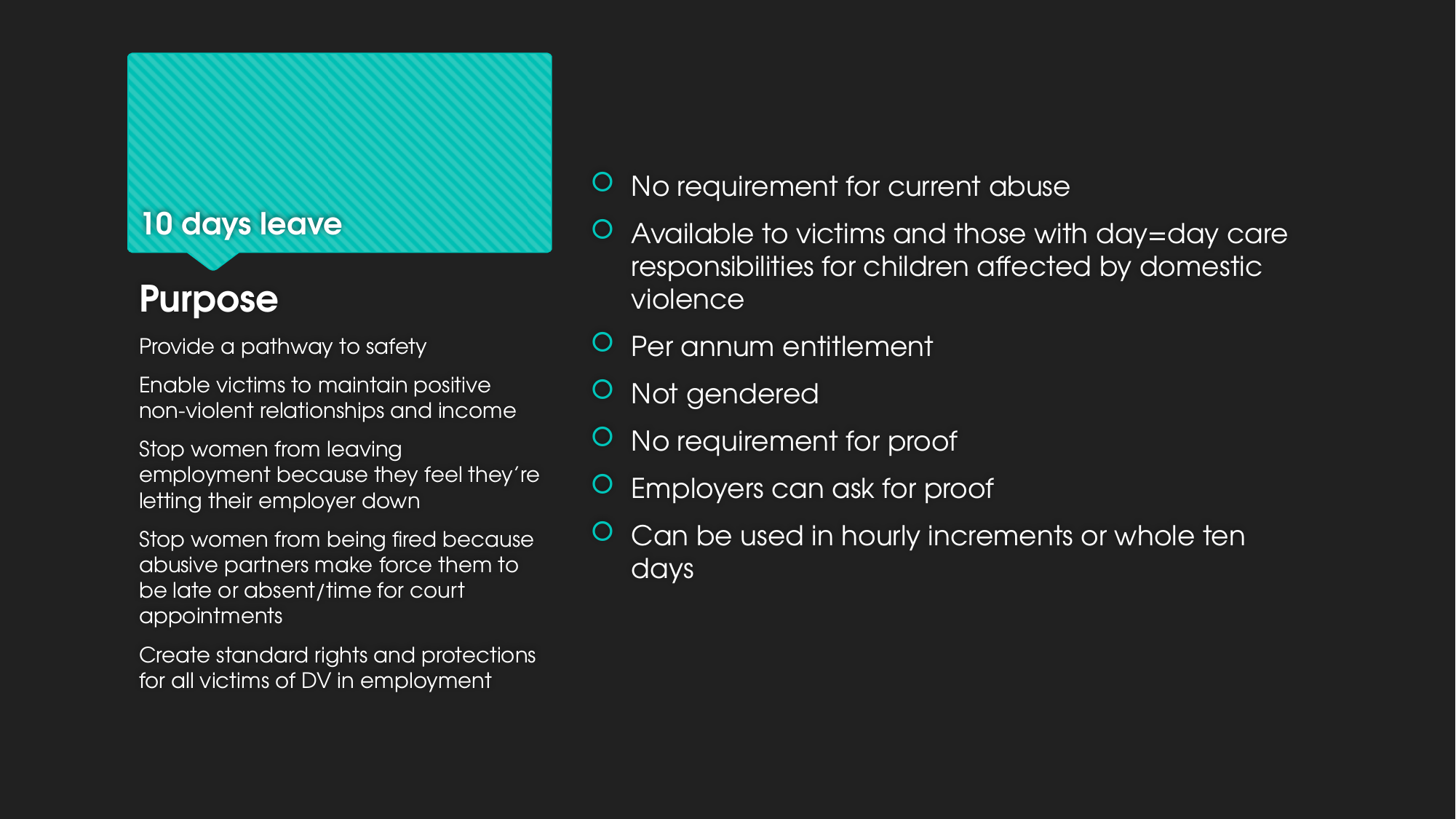

# 10 days leave
No requirement for current abuse
Available to victims and those with day=day care responsibilities for children affected by domestic violence
Per annum entitlement
Not gendered
No requirement for proof
Employers can ask for proof
Can be used in hourly increments or whole ten days
Purpose
Provide a pathway to safety
Enable victims to maintain positive non-violent relationships and income
Stop women from leaving employment because they feel they’re letting their employer down
Stop women from being fired because abusive partners make force them to be late or absent/time for court appointments
Create standard rights and protections for all victims of DV in employment